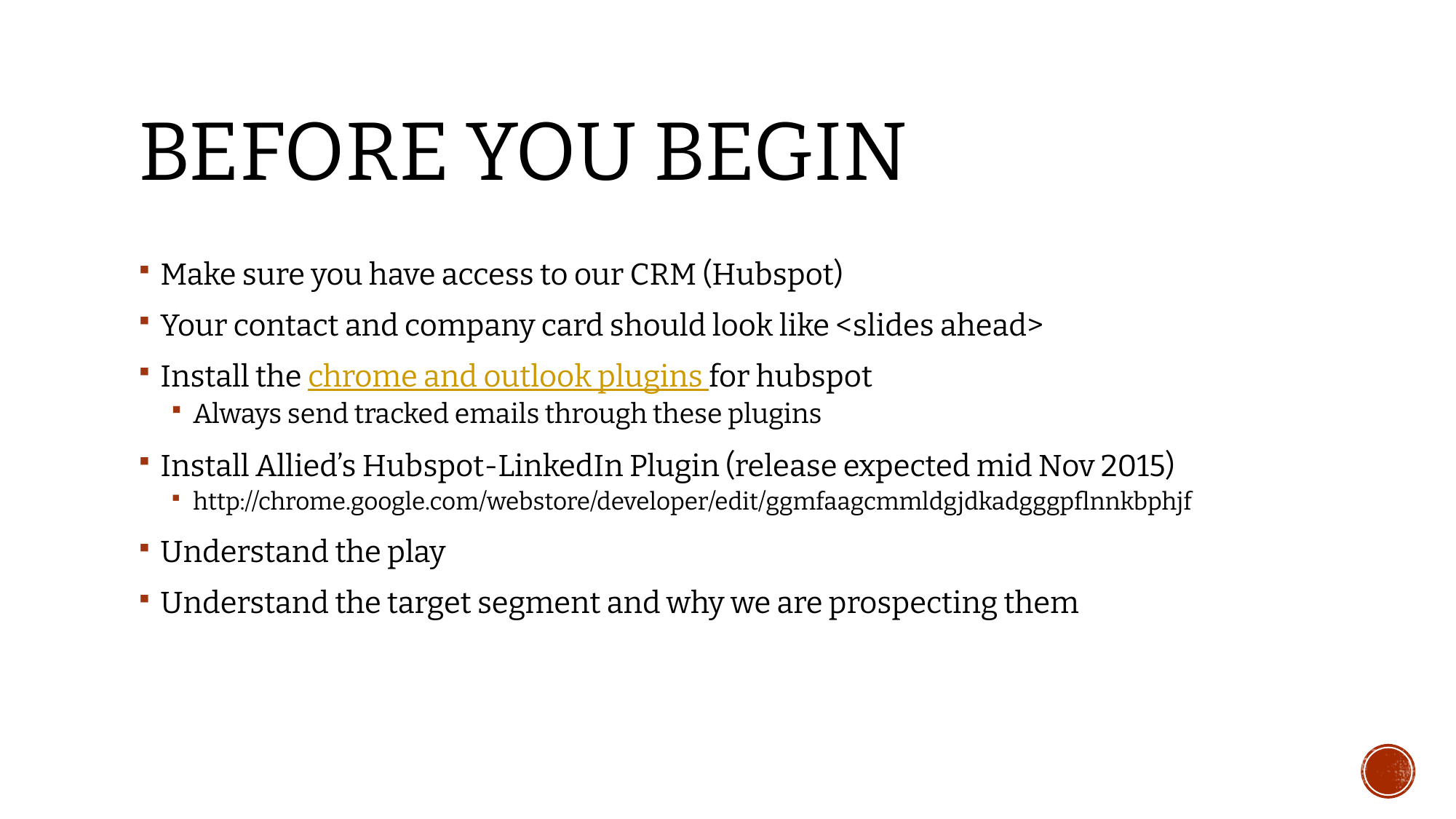

# Before you begin
Make sure you have access to our CRM (Hubspot)
Your contact and company card should look like <slides ahead>
Install the chrome and outlook plugins for hubspot
Always send tracked emails through these plugins
Install Allied’s Hubspot-LinkedIn Plugin (release expected mid Nov 2015)
http://chrome.google.com/webstore/developer/edit/ggmfaagcmmldgjdkadgggpflnnkbphjf
Understand the play
Understand the target segment and why we are prospecting them